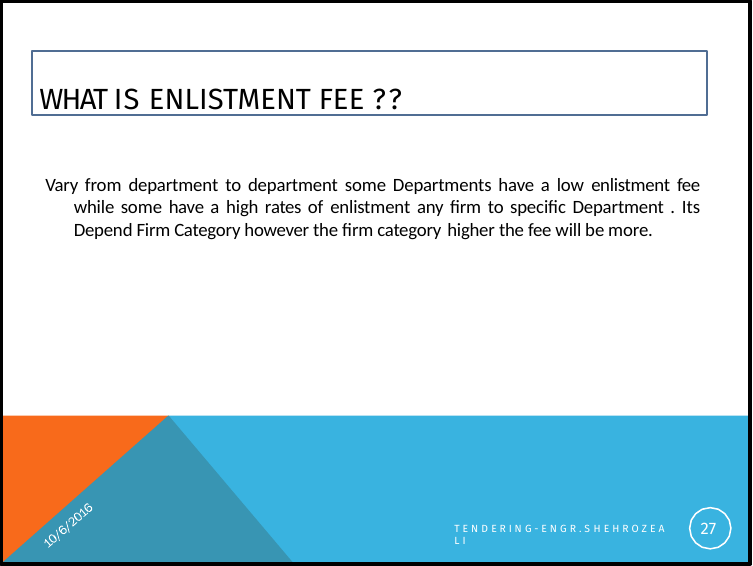

WHAT IS ENLISTMENT FEE ??
Vary from department to department some Departments have a low enlistment fee  while some have a high rates of enlistment any firm to specific Department . Its  Depend Firm Category however the firm category higher the fee will be more.

27
T E N D E R I N G - E N G R . S H E H R O Z E A L I